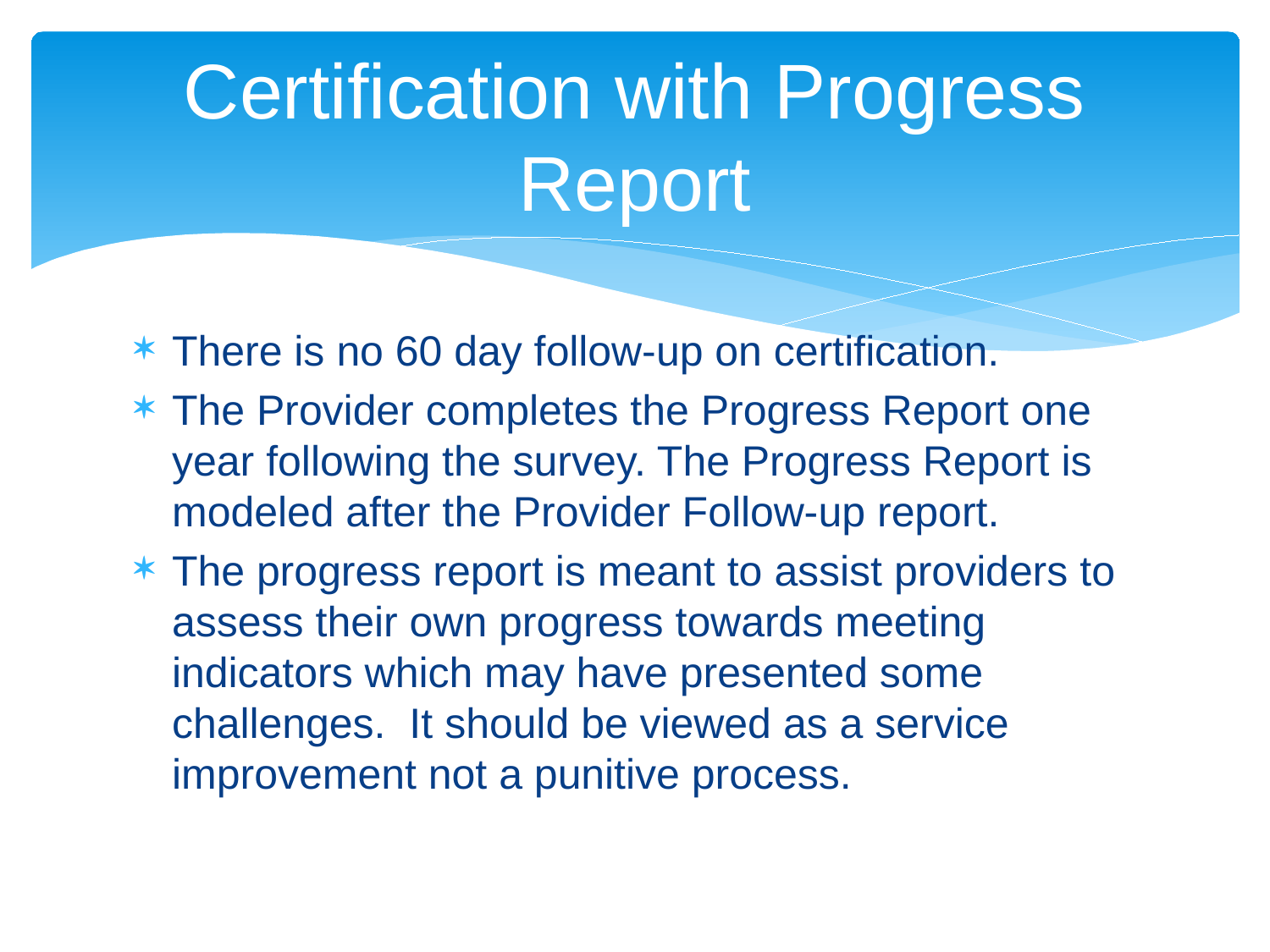

# Certification with Progress Report
There is no 60 day follow-up on certification.
The Provider completes the Progress Report one year following the survey. The Progress Report is modeled after the Provider Follow-up report.
The progress report is meant to assist providers to assess their own progress towards meeting indicators which may have presented some challenges.  It should be viewed as a service improvement not a punitive process.